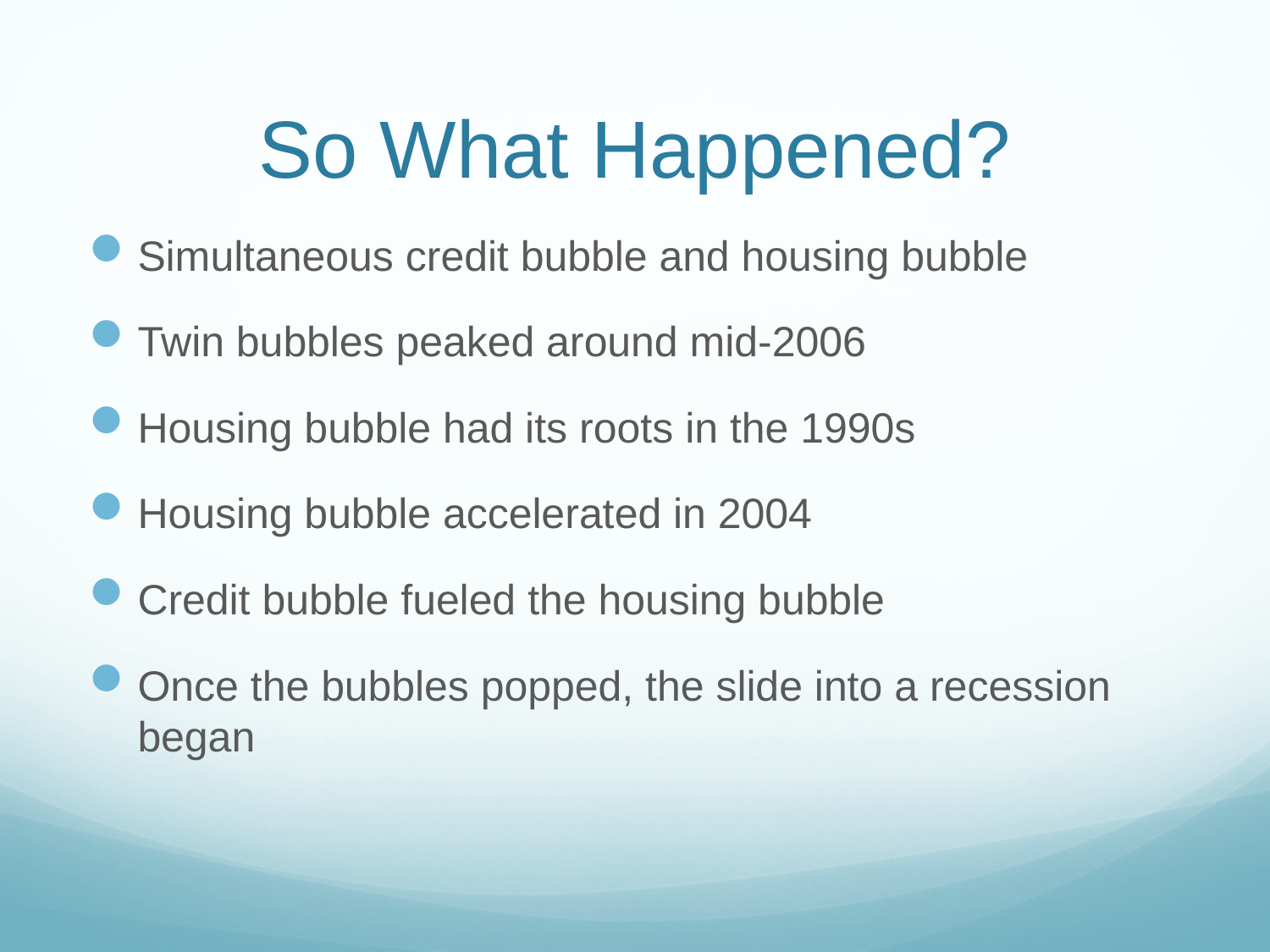

# So What Happened?
Simultaneous credit bubble and housing bubble
Twin bubbles peaked around mid-2006
Housing bubble had its roots in the 1990s
Housing bubble accelerated in 2004
Credit bubble fueled the housing bubble
Once the bubbles popped, the slide into a recession began